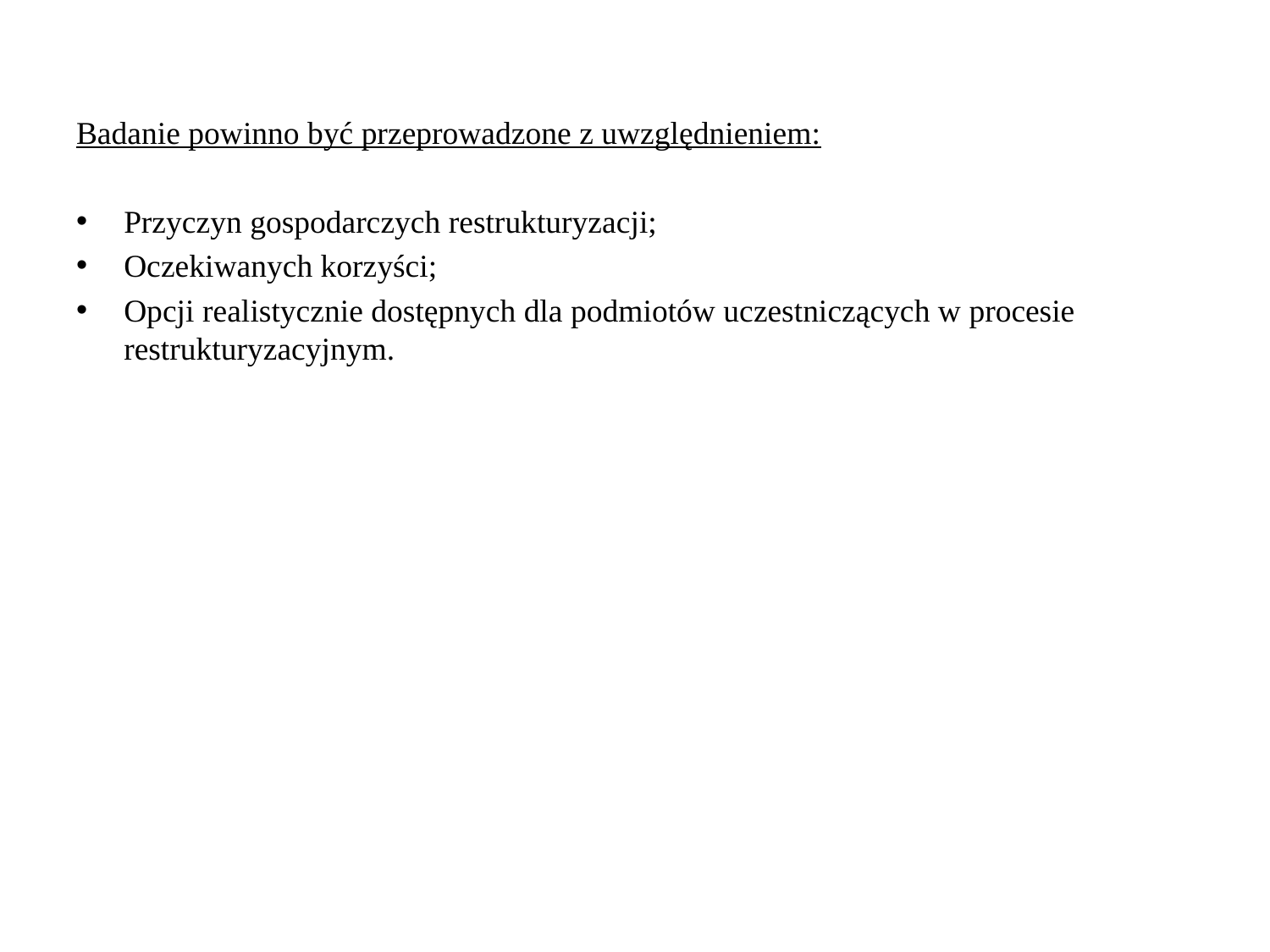

Badanie powinno być przeprowadzone z uwzględnieniem:

Przyczyn gospodarczych restrukturyzacji;
Oczekiwanych korzyści;
Opcji realistycznie dostępnych dla podmiotów uczestniczących w procesie restrukturyzacyjnym.